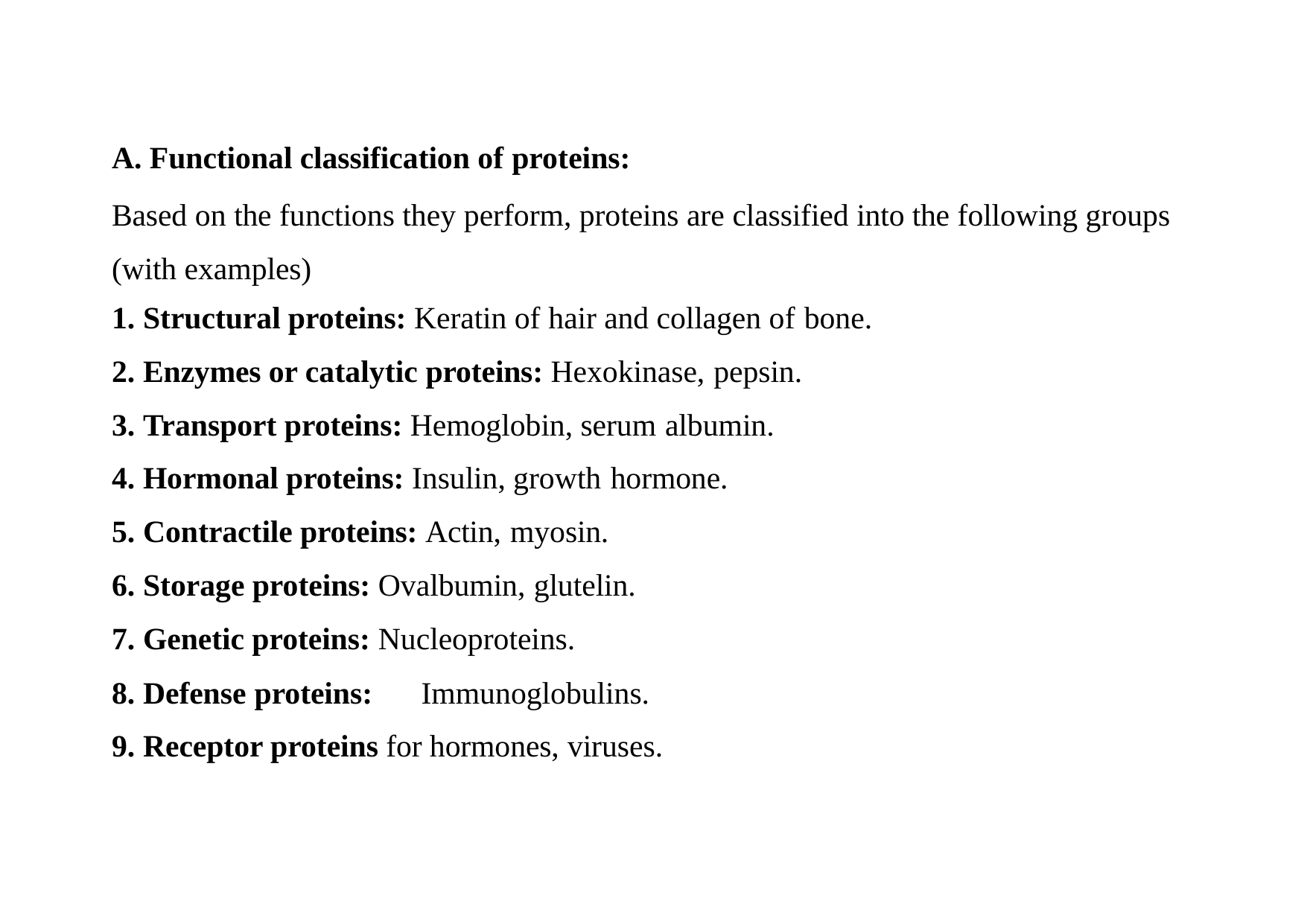

A. Functional classification of proteins:
Based on the functions they perform, proteins are classified into the following groups  (with examples)
Structural proteins: Keratin of hair and collagen of bone.
Enzymes or catalytic proteins: Hexokinase, pepsin.
Transport proteins: Hemoglobin, serum albumin.
Hormonal proteins: Insulin, growth hormone.
Contractile proteins: Actin, myosin.
Storage proteins: Ovalbumin, glutelin.
Genetic proteins: Nucleoproteins.
Defense proteins:	Immunoglobulins.
Receptor proteins for hormones, viruses.